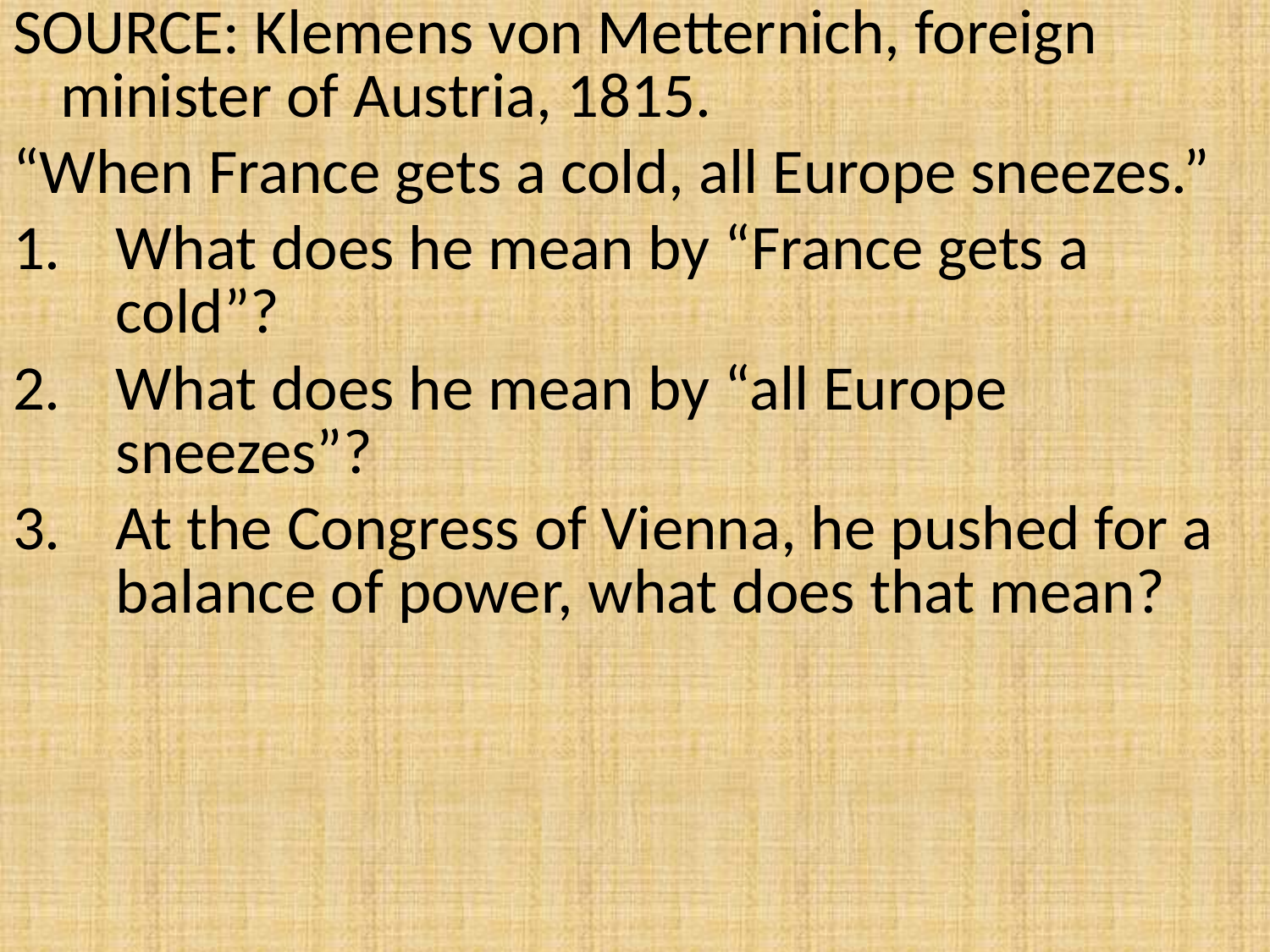

SOURCE: Klemens von Metternich, foreign minister of Austria, 1815.
“When France gets a cold, all Europe sneezes.”
What does he mean by “France gets a cold”?
What does he mean by “all Europe sneezes”?
At the Congress of Vienna, he pushed for a balance of power, what does that mean?